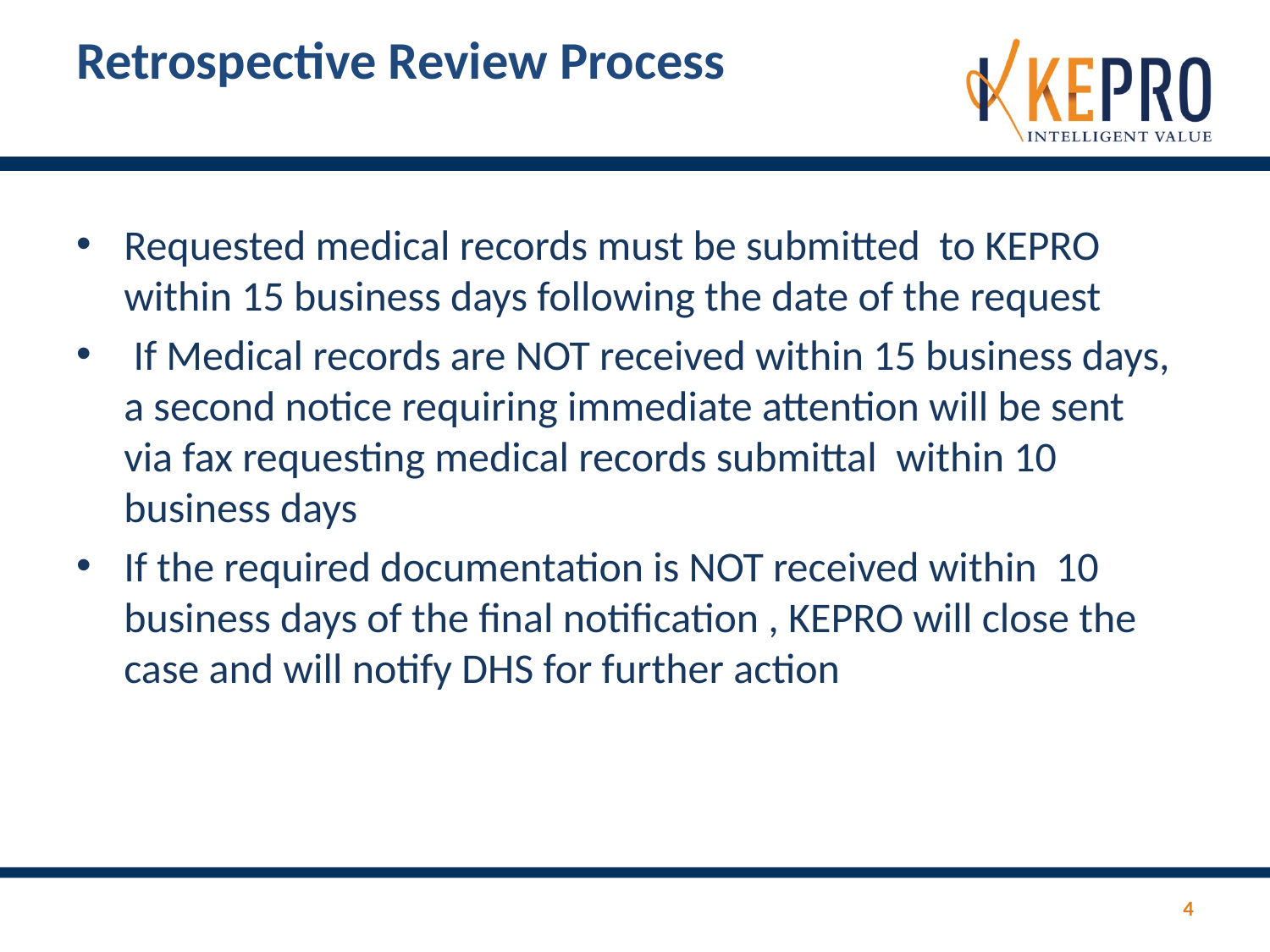

# Retrospective Review Process
Requested medical records must be submitted  to KEPRO within 15 business days following the date of the request
 If Medical records are NOT received within 15 business days, a second notice requiring immediate attention will be sent via fax requesting medical records submittal  within 10 business days
If the required documentation is NOT received within  10 business days of the final notification , KEPRO will close the case and will notify DHS for further action
4